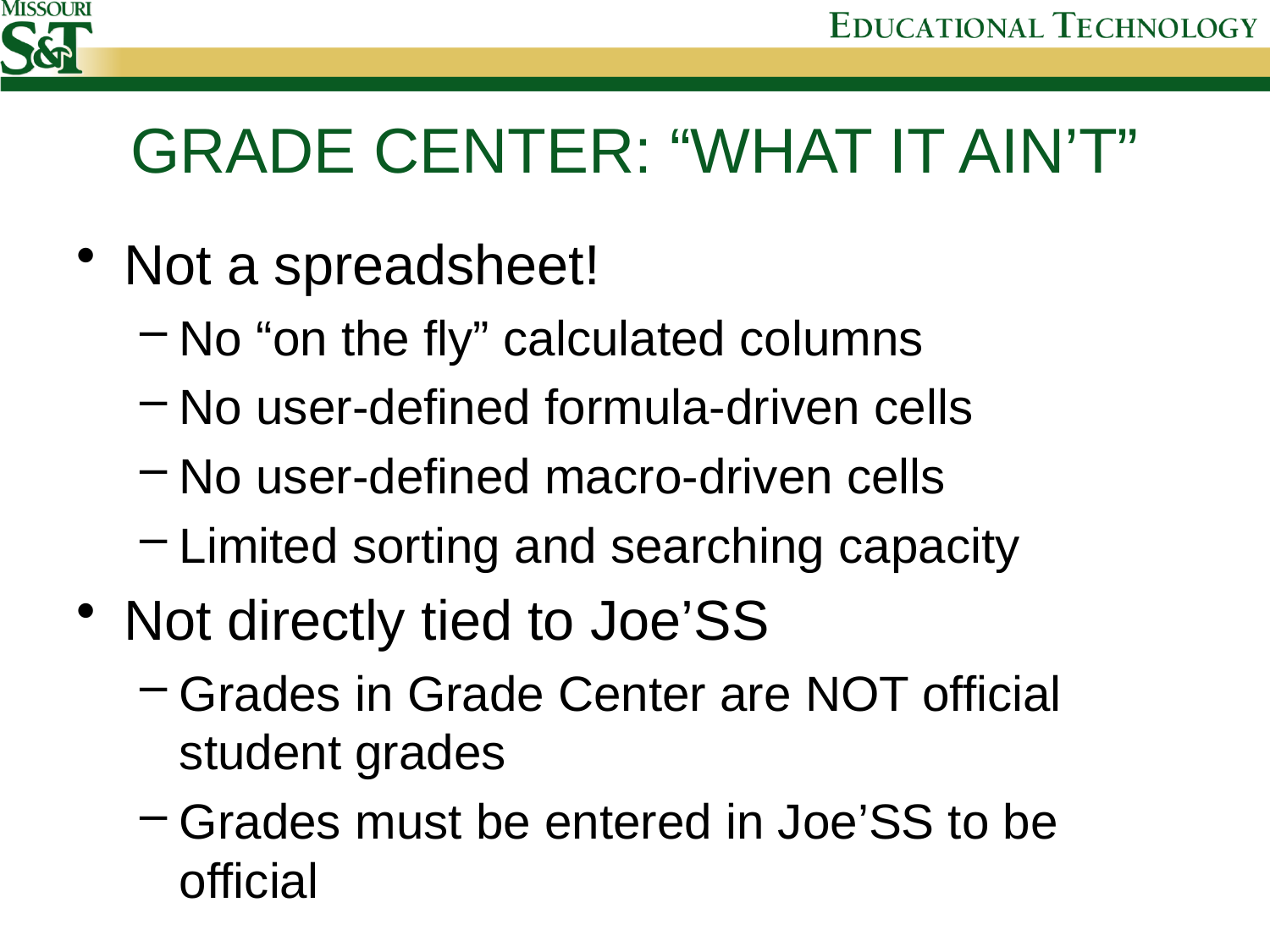

# Grade Center: “What it ain’t”
Not a spreadsheet!
No “on the fly” calculated columns
No user-defined formula-driven cells
No user-defined macro-driven cells
Limited sorting and searching capacity
Not directly tied to Joe’SS
Grades in Grade Center are NOT official student grades
Grades must be entered in Joe’SS to be official